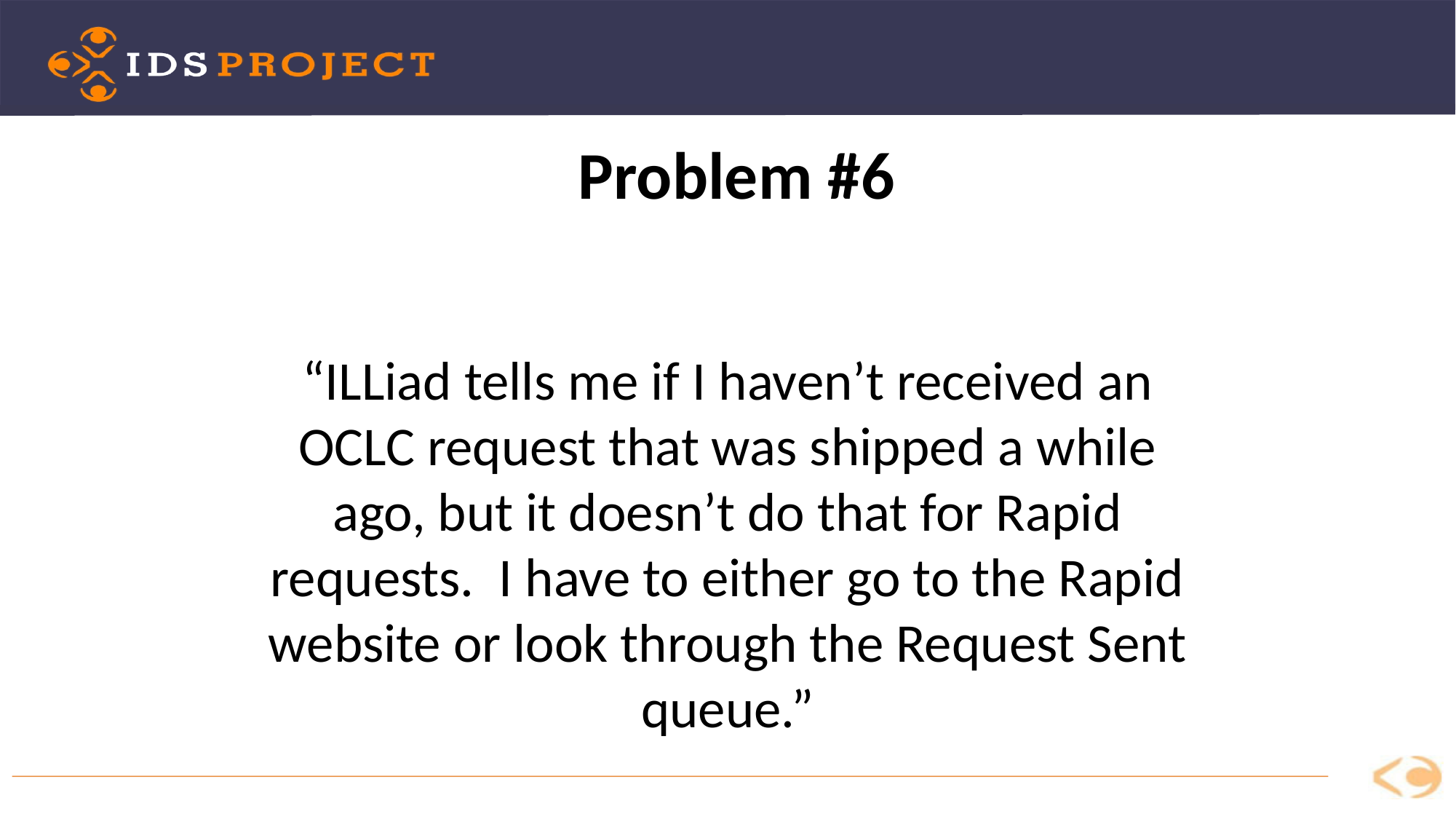

Problem #6

“ILLiad tells me if I haven’t received an OCLC request that was shipped a while ago, but it doesn’t do that for Rapid requests.  I have to either go to the Rapid website or look through the Request Sent queue.”